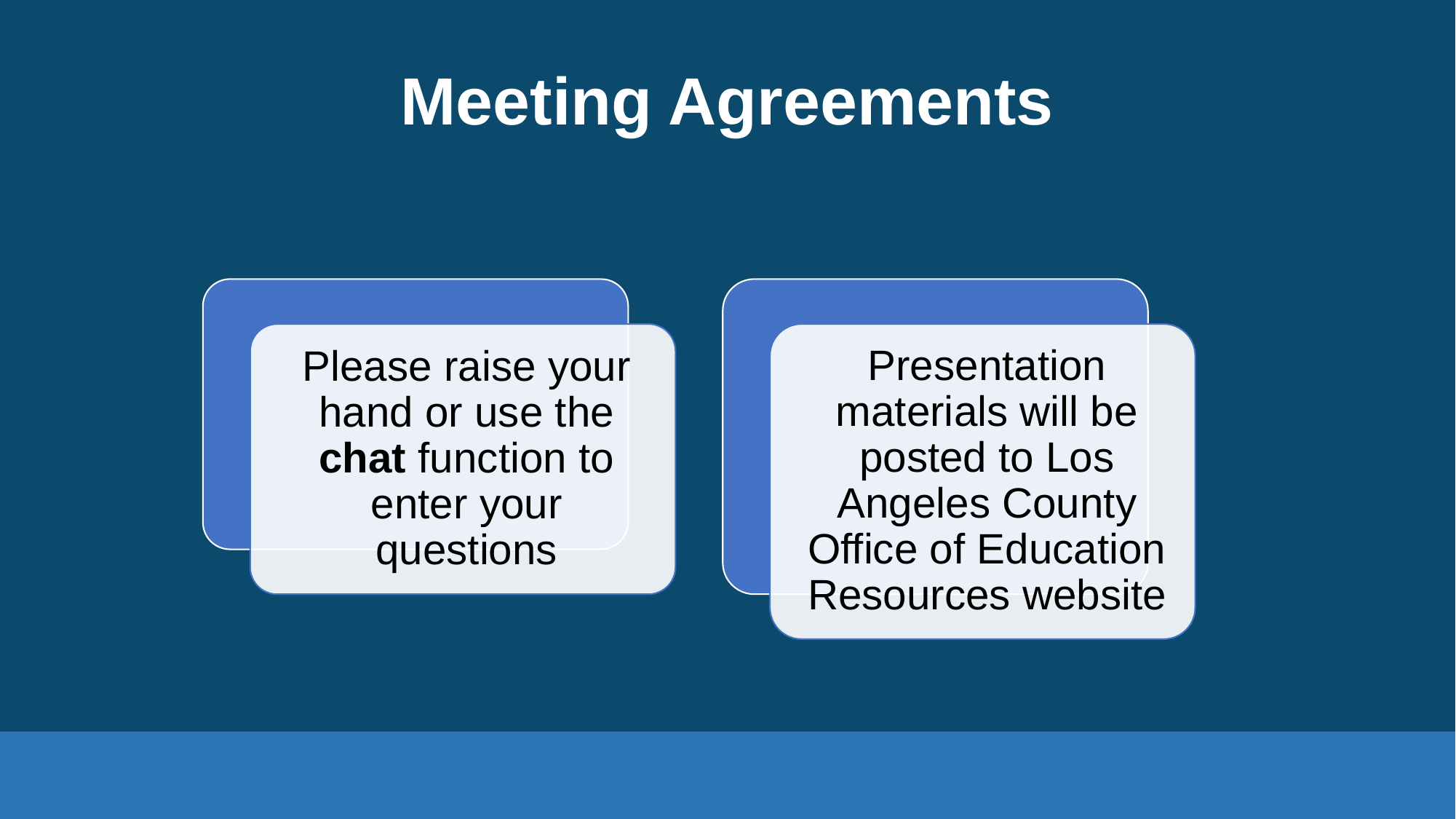

# Meeting Agreements
Please raise your hand or use the chat function to enter your questions
Presentation materials will be posted to Los Angeles County Office of Education Resources website